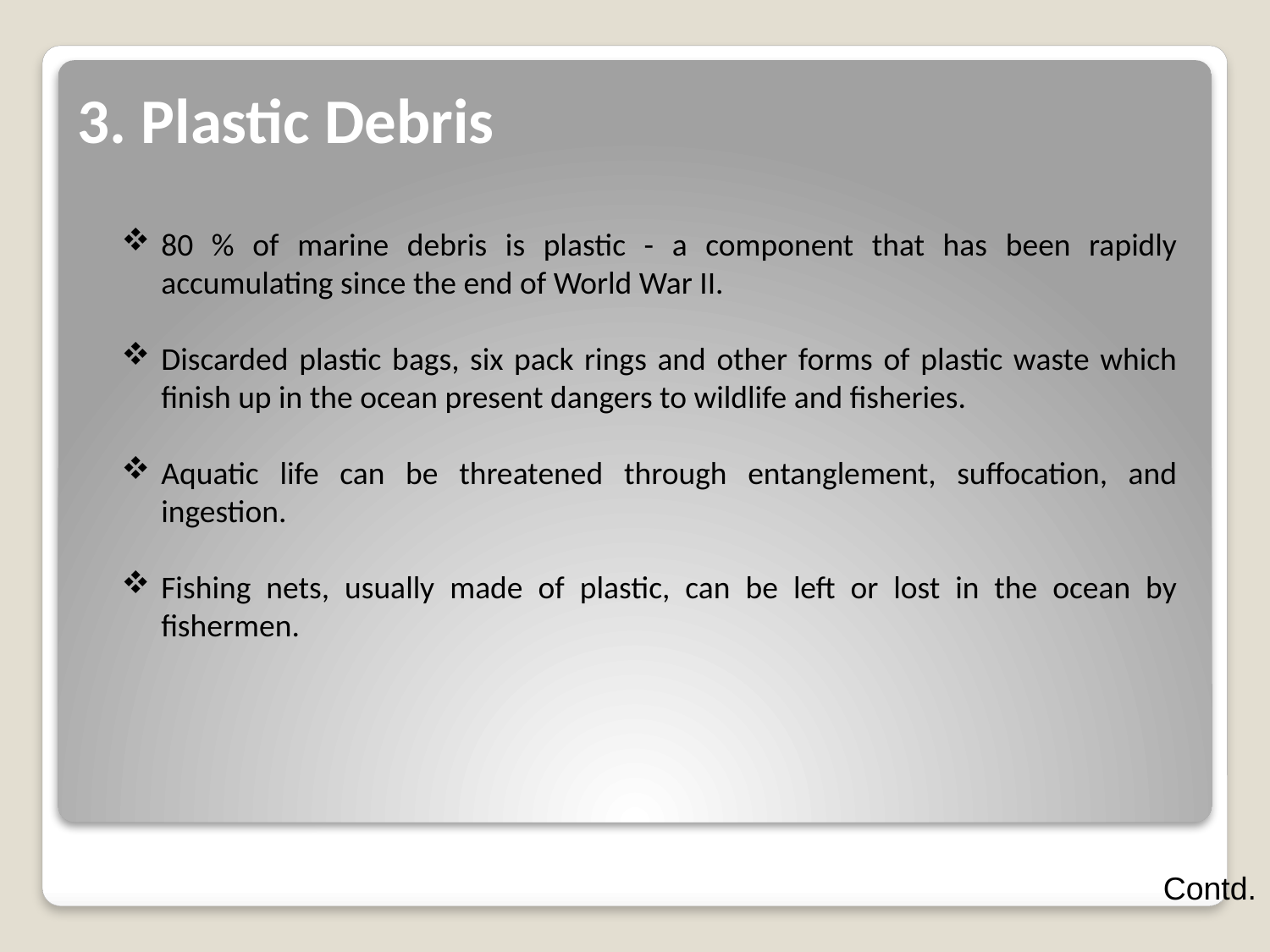

# 3. Plastic Debris
80 % of marine debris is plastic - a component that has been rapidly accumulating since the end of World War II.

Discarded plastic bags, six pack rings and other forms of plastic waste which finish up in the ocean present dangers to wildlife and fisheries.

Aquatic life can be threatened through entanglement, suffocation, and ingestion.

Fishing nets, usually made of plastic, can be left or lost in the ocean by fishermen.
Contd.